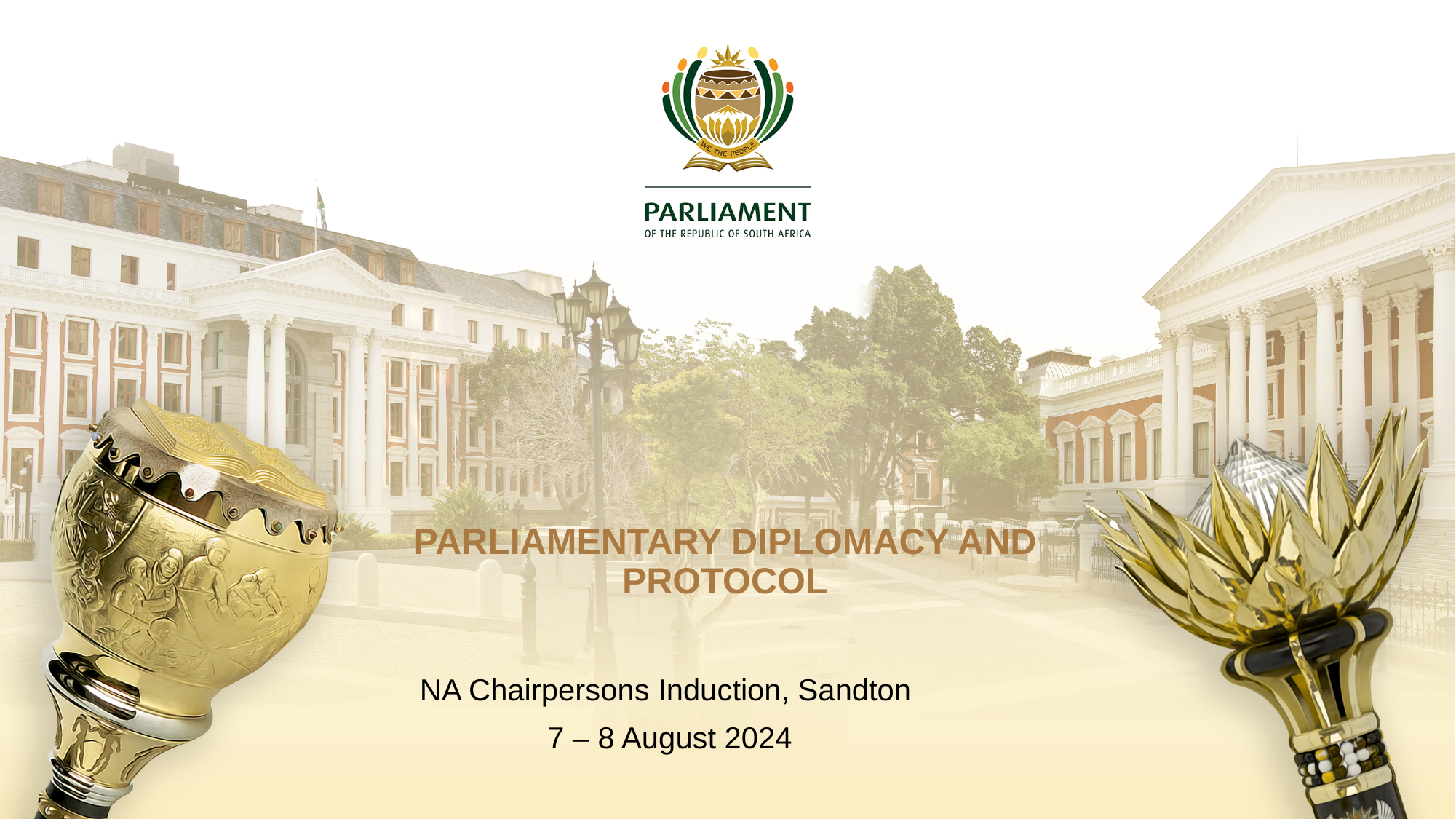

# PARLIAMENTARY DIPLOMACY AND PROTOCOL
NA Chairpersons Induction, Sandton
7 – 8 August 2024